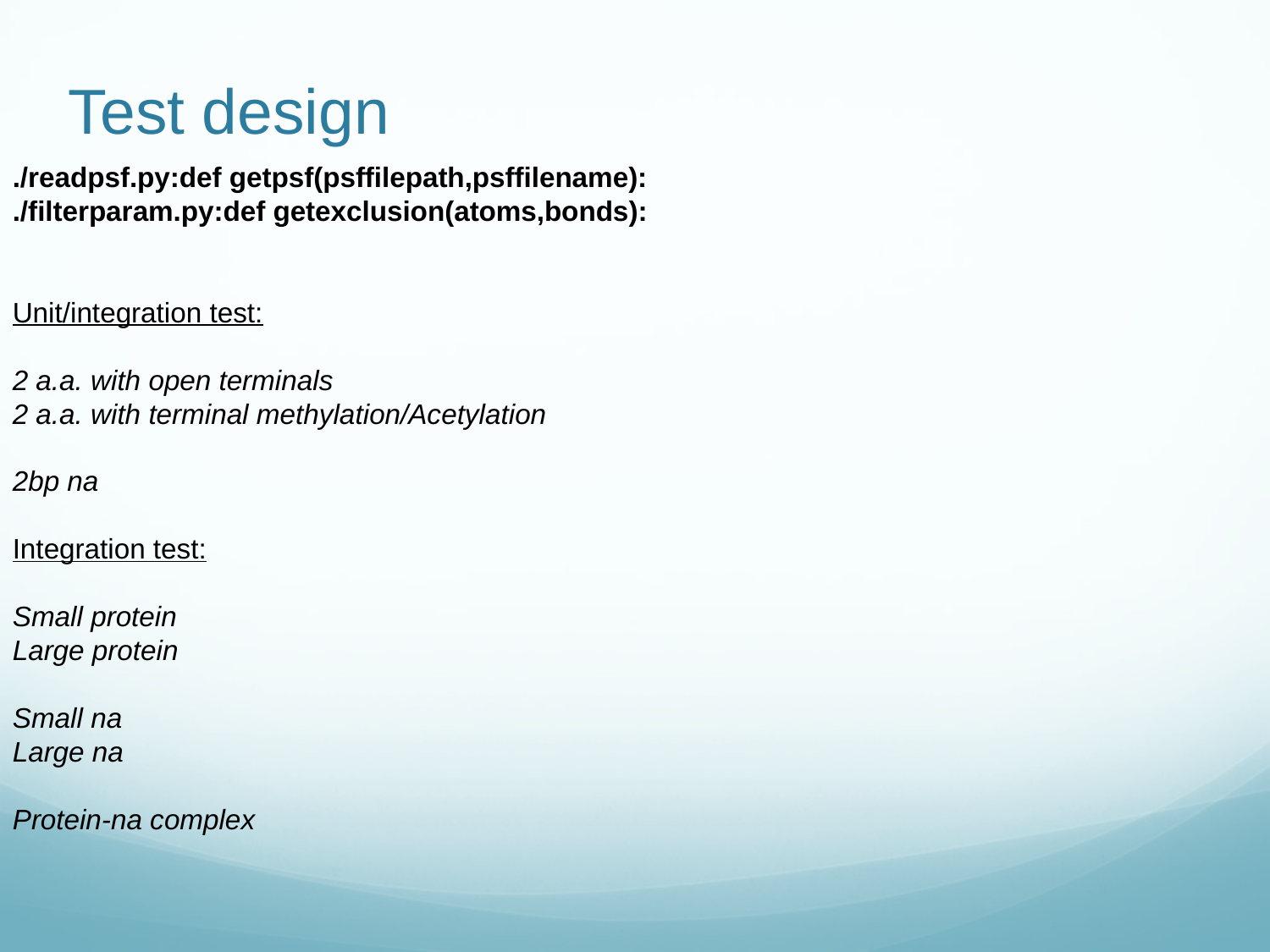

# Test design
./readpsf.py:def getpsf(psffilepath,psffilename):
./filterparam.py:def getexclusion(atoms,bonds):

Unit/integration test:

2 a.a. with open terminals
2 a.a. with terminal methylation/Acetylation

2bp na

Integration test:

Small protein
Large protein

Small na
Large na

Protein-na complex